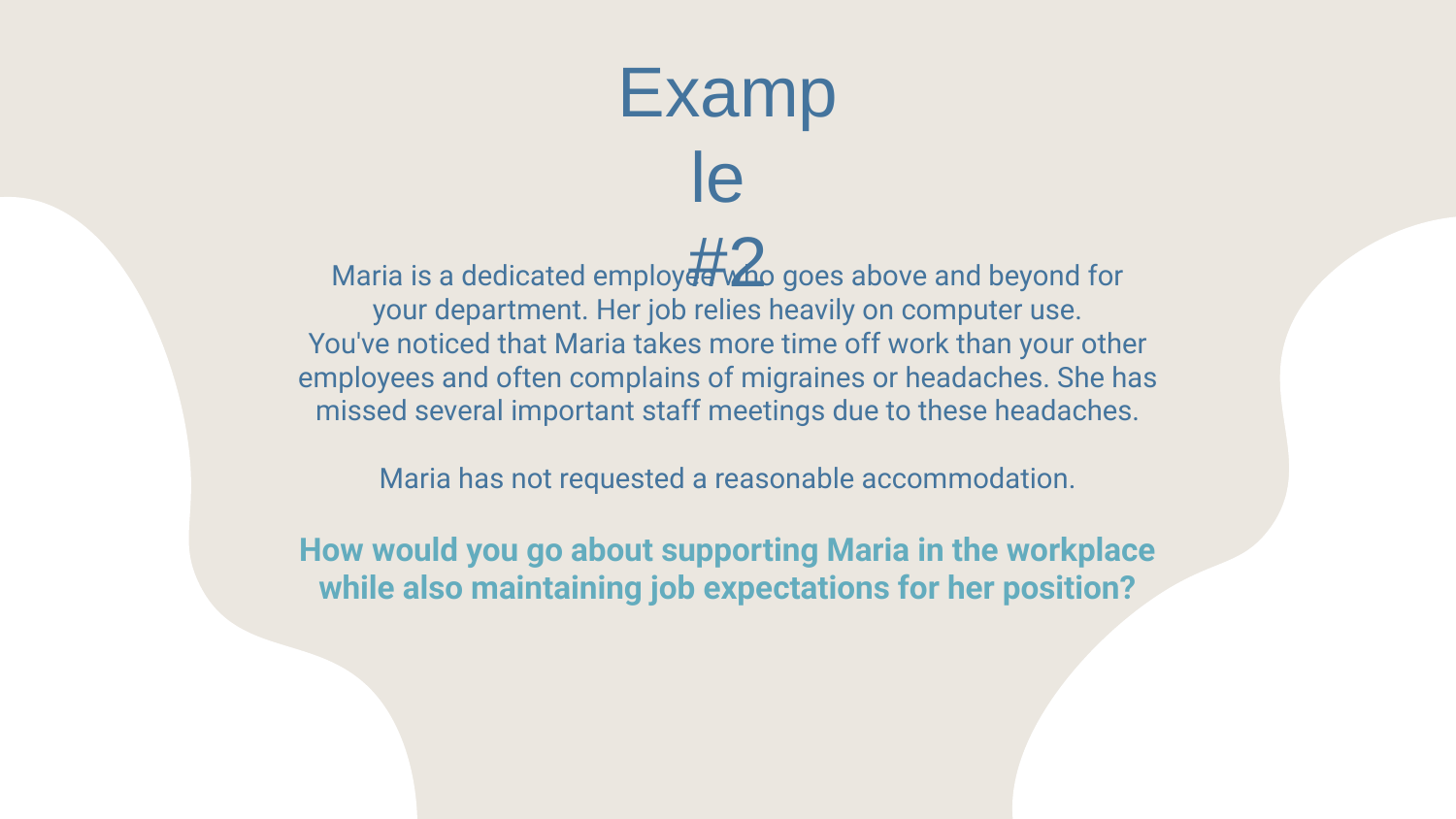

# Example #2
Maria is a dedicated employee who goes above and beyond for your department. Her job relies heavily on computer use.
You've noticed that Maria takes more time off work than your other employees and often complains of migraines or headaches. She has missed several important staff meetings due to these headaches.

Maria has not requested a reasonable accommodation.

How would you go about supporting Maria in the workplace while also maintaining job expectations for her position?